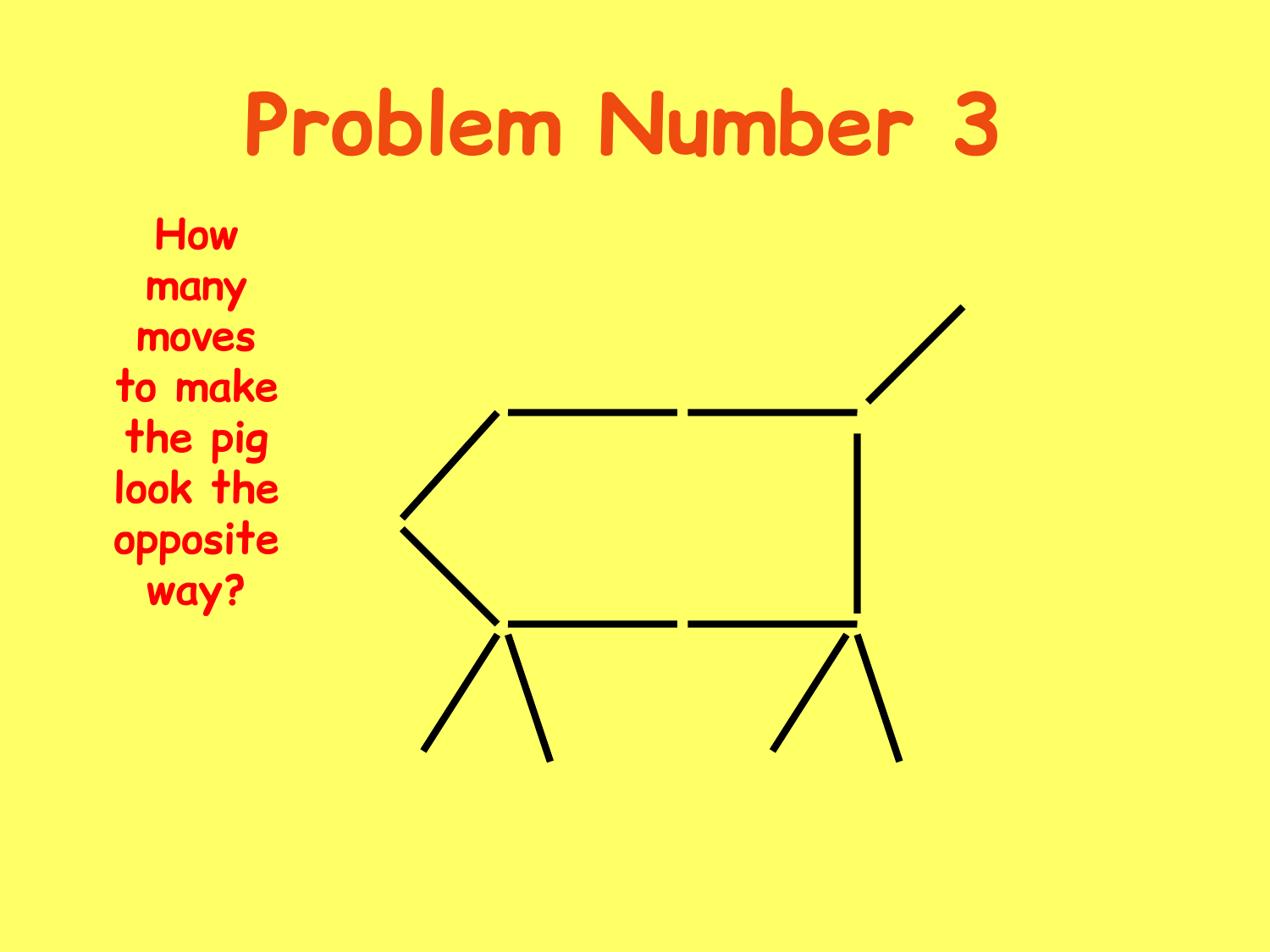

Problem Number 3

How many moves to make the pig look the opposite way?